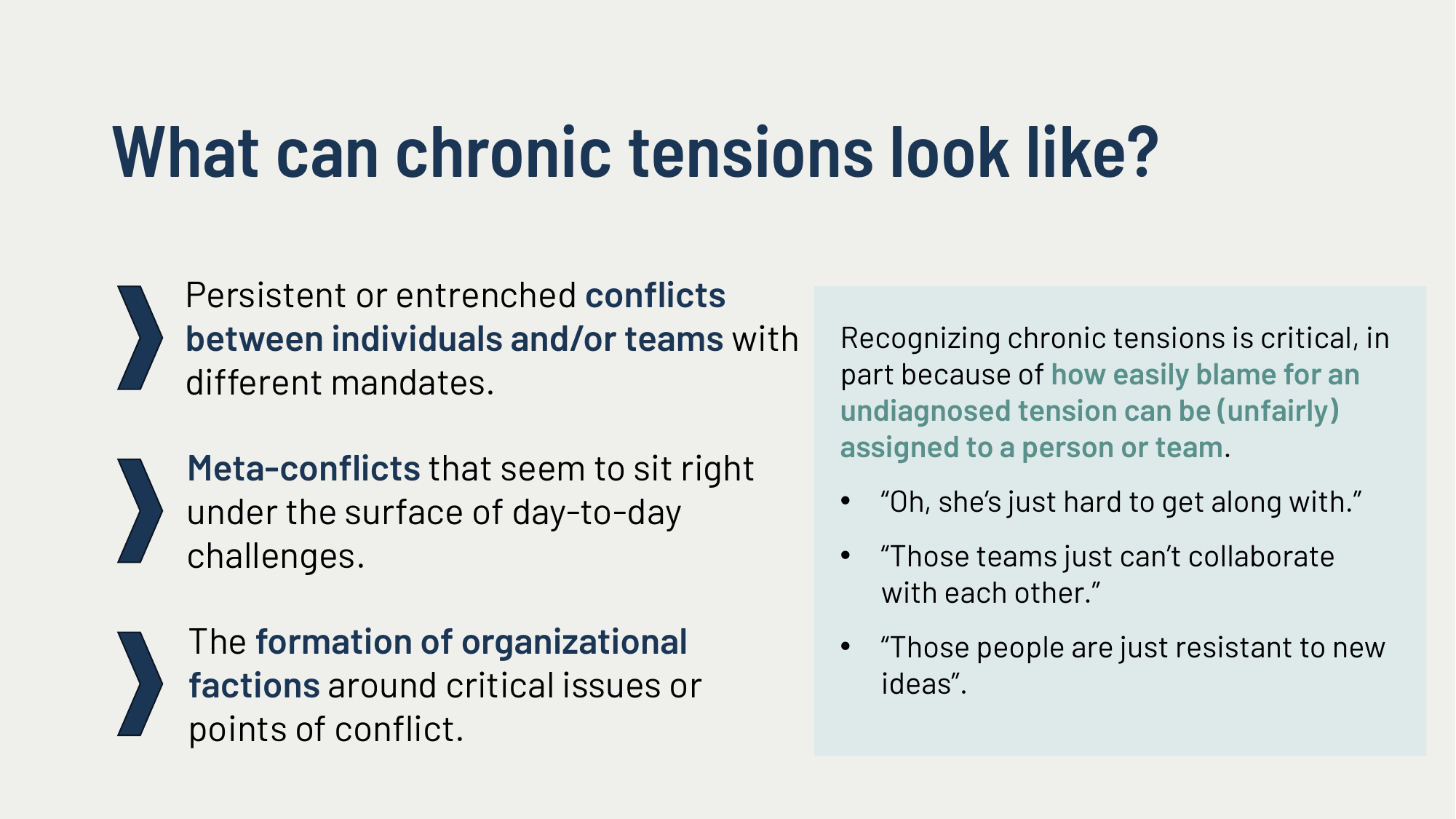

What can chronic tensions look like?
Persistent or entrenched conflicts between individuals and/or teams with different mandates.

Recognizing chronic tensions is critical, in part because of how easily blame for an undiagnosed tension can be (unfairly) assigned to a person or team.
“Oh, she’s just hard to get along with.”
“Those teams just can’t collaborate with each other.”
“Those people are just resistant to new ideas”.
Meta-conflicts that seem to sit right under the surface of day-to-day challenges.

The formation of organizational factions around critical issues or points of conflict.